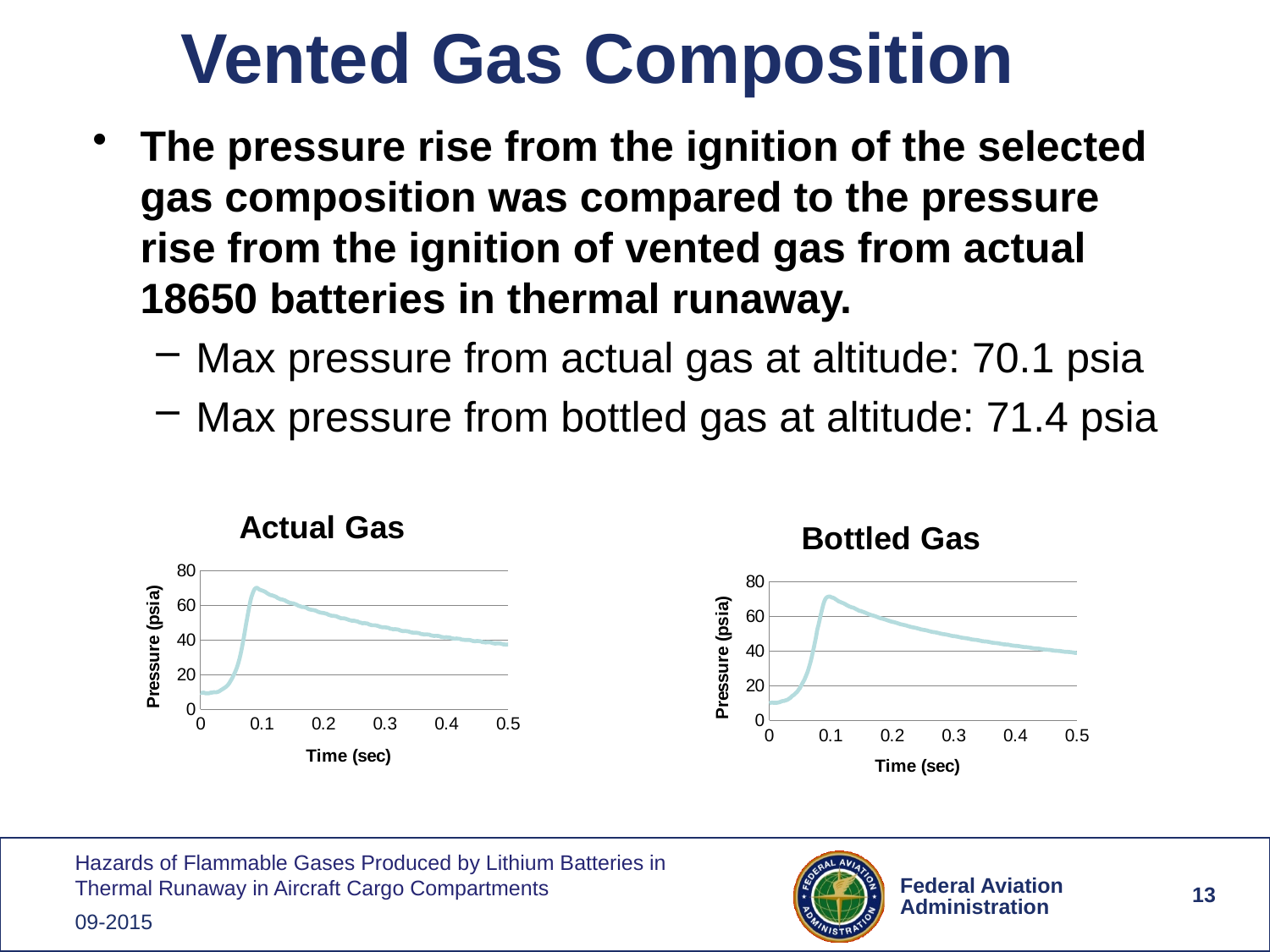

# Vented Gas Composition
The pressure rise from the ignition of the selected gas composition was compared to the pressure rise from the ignition of vented gas from actual 18650 batteries in thermal runaway.
Max pressure from actual gas at altitude: 70.1 psia
Max pressure from bottled gas at altitude: 71.4 psia

### Chart: Actual Gas

| Category | CH04 PSI 9.4881 9.4697 9.5125 9.5613 9.2866 9.2561 9.2073 9.2317 9.427 9.5064 9.5003 9.5308 9.3599 9.2561 9.2073 9.2439 9.3355 9.4697 9.5308 9.5552 9.3843 9.2561 9.2256 9.2256 9.305 9.5186 9.4881 9.5247 9.5186 9.2622 9.2561 9.2073 9.189 9.3965 9.5003 9.52 |
|---|---|

### Chart: Bottled Gas

| Category | HighP PSIA 9.9993 10.005 9.9505 9.9322 9.92 9.9017 9.8895 9.8895 9.8895 9.8956 9.92 9.9505 9.981 10.012 10.012 10.024 10.005 9.9871 9.9749 9.9566 9.9505 9.9261 9.9017 9.8895 9.8834 9.9139 9.9261 9.9383 9.9505 10.005 10.005 10.012 10.005 10.005 9.9932 9.96 |
|---|---|
13